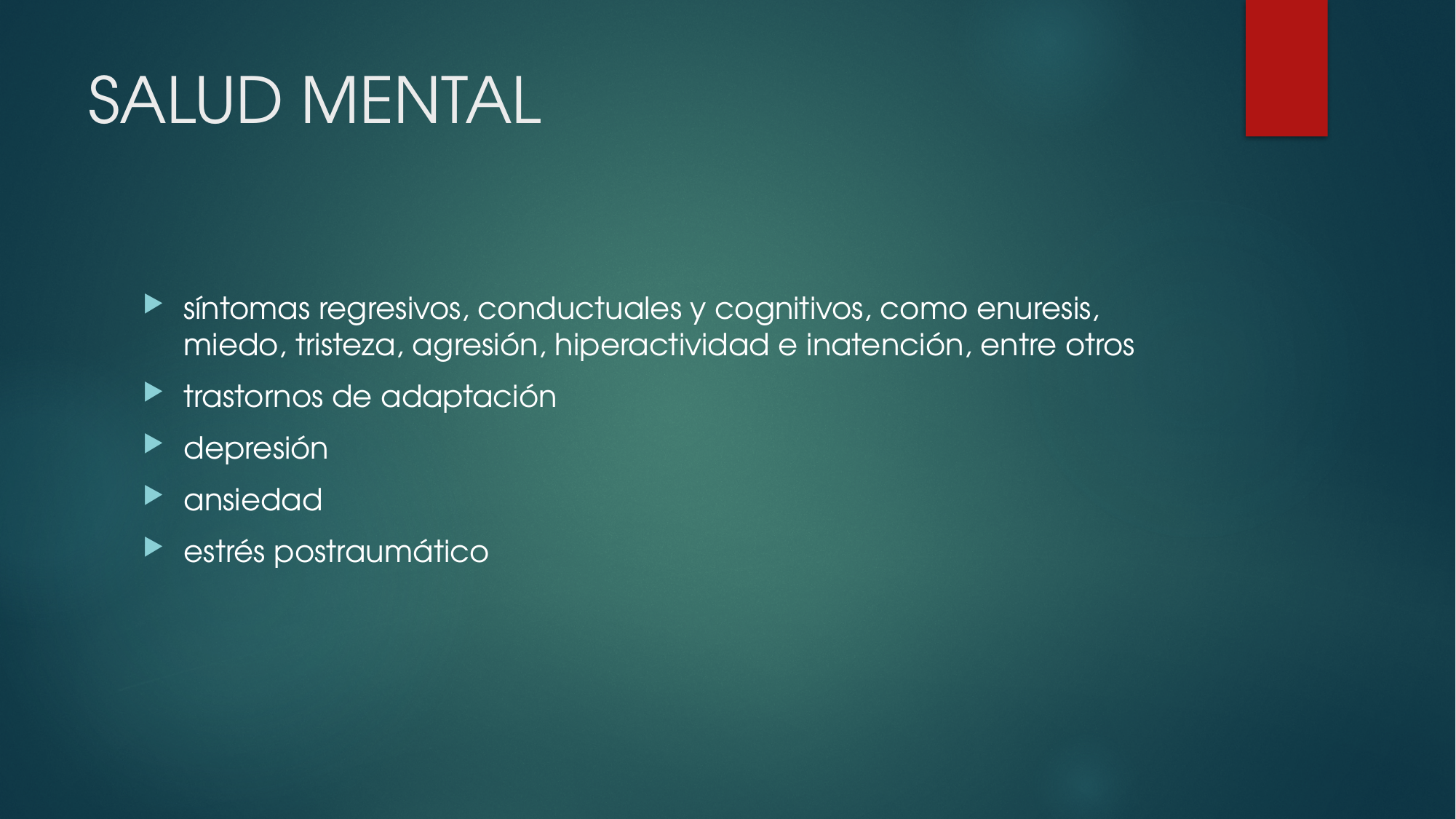

# SALUD MENTAL
síntomas regresivos, conductuales y cognitivos, como enuresis, miedo, tristeza, agresión, hiperactividad e inatención, entre otros
trastornos de adaptación
depresión
ansiedad
estrés postraumático